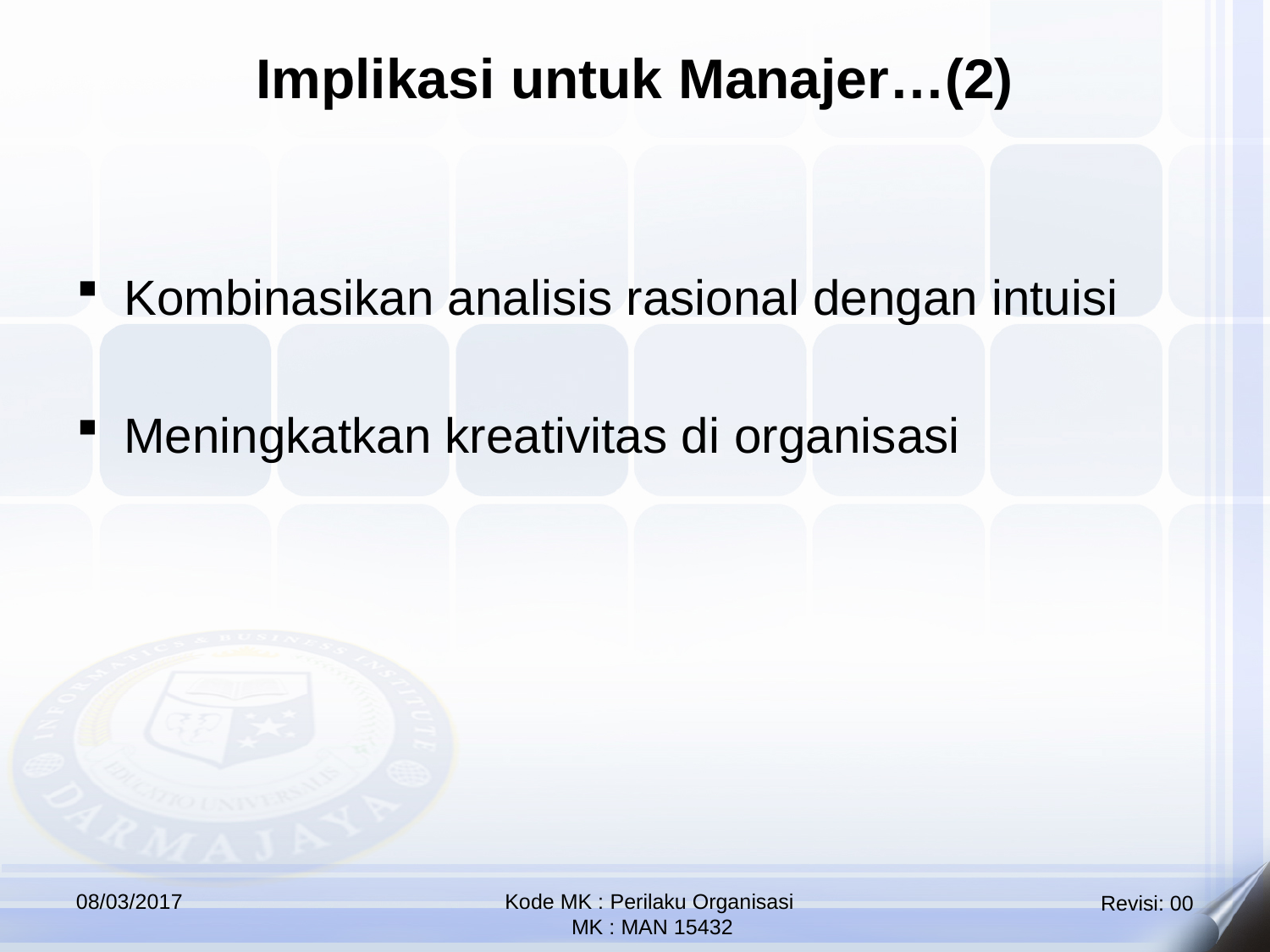

Implikasi untuk Manajer…(2)

Kombinasikan analisis rasional dengan intuisi

Meningkatkan kreativitas di organisasi
08/03/2017
Kode MK : Perilaku Organisasi
 MK : MAN 15432